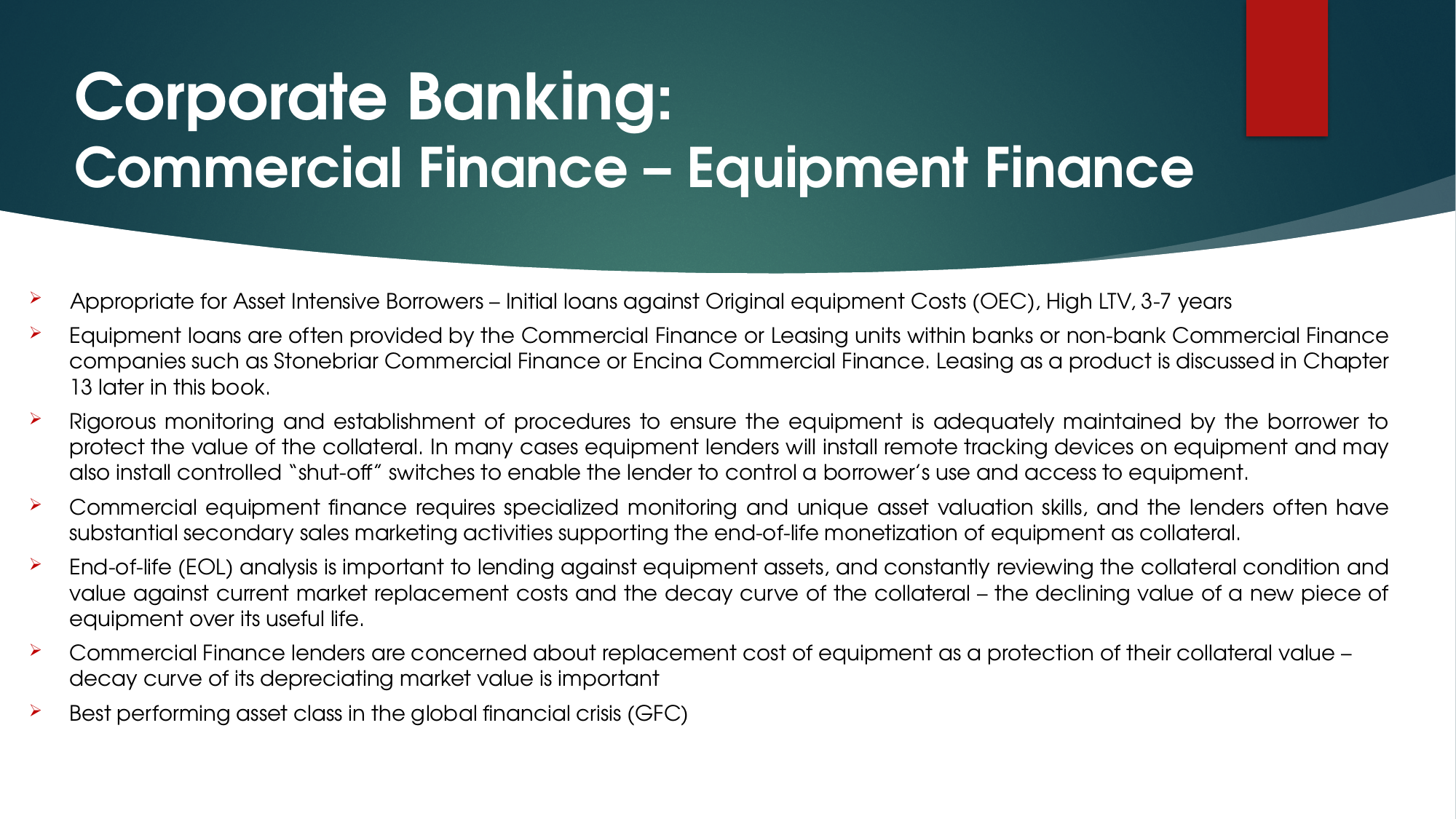

# Corporate Banking: Commercial Finance – Equipment Finance

Appropriate for Asset Intensive Borrowers – Initial loans against Original equipment Costs (OEC), High LTV, 3-7 years
Equipment loans are often provided by the Commercial Finance or Leasing units within banks or non-bank Commercial Finance companies such as Stonebriar Commercial Finance or Encina Commercial Finance. Leasing as a product is discussed in Chapter 13 later in this book.
Rigorous monitoring and establishment of procedures to ensure the equipment is adequately maintained by the borrower to protect the value of the collateral. In many cases equipment lenders will install remote tracking devices on equipment and may also install controlled “shut-off” switches to enable the lender to control a borrower’s use and access to equipment.
Commercial equipment finance requires specialized monitoring and unique asset valuation skills, and the lenders often have substantial secondary sales marketing activities supporting the end-of-life monetization of equipment as collateral.
End-of-life (EOL) analysis is important to lending against equipment assets, and constantly reviewing the collateral condition and value against current market replacement costs and the decay curve of the collateral – the declining value of a new piece of equipment over its useful life.
Commercial Finance lenders are concerned about replacement cost of equipment as a protection of their collateral value – decay curve of its depreciating market value is important
Best performing asset class in the global financial crisis (GFC)